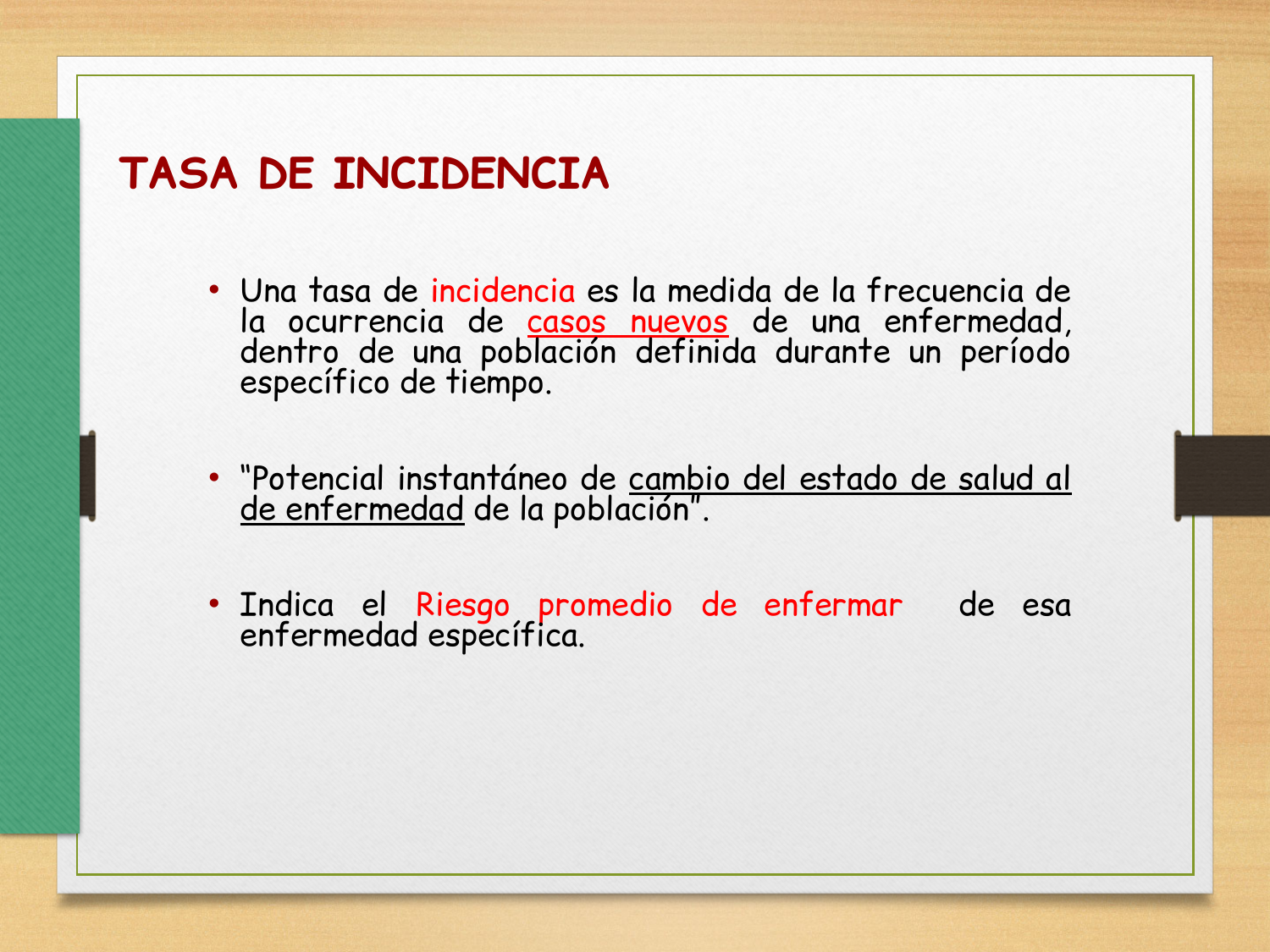

TASA DE INCIDENCIA
Una tasa de incidencia es la medida de la frecuencia de la ocurrencia de casos nuevos de una enfermedad, dentro de una población definida durante un período específico de tiempo.

“Potencial instantáneo de cambio del estado de salud al de enfermedad de la población”.

Indica el Riesgo promedio de enfermar  de esa enfermedad específica.